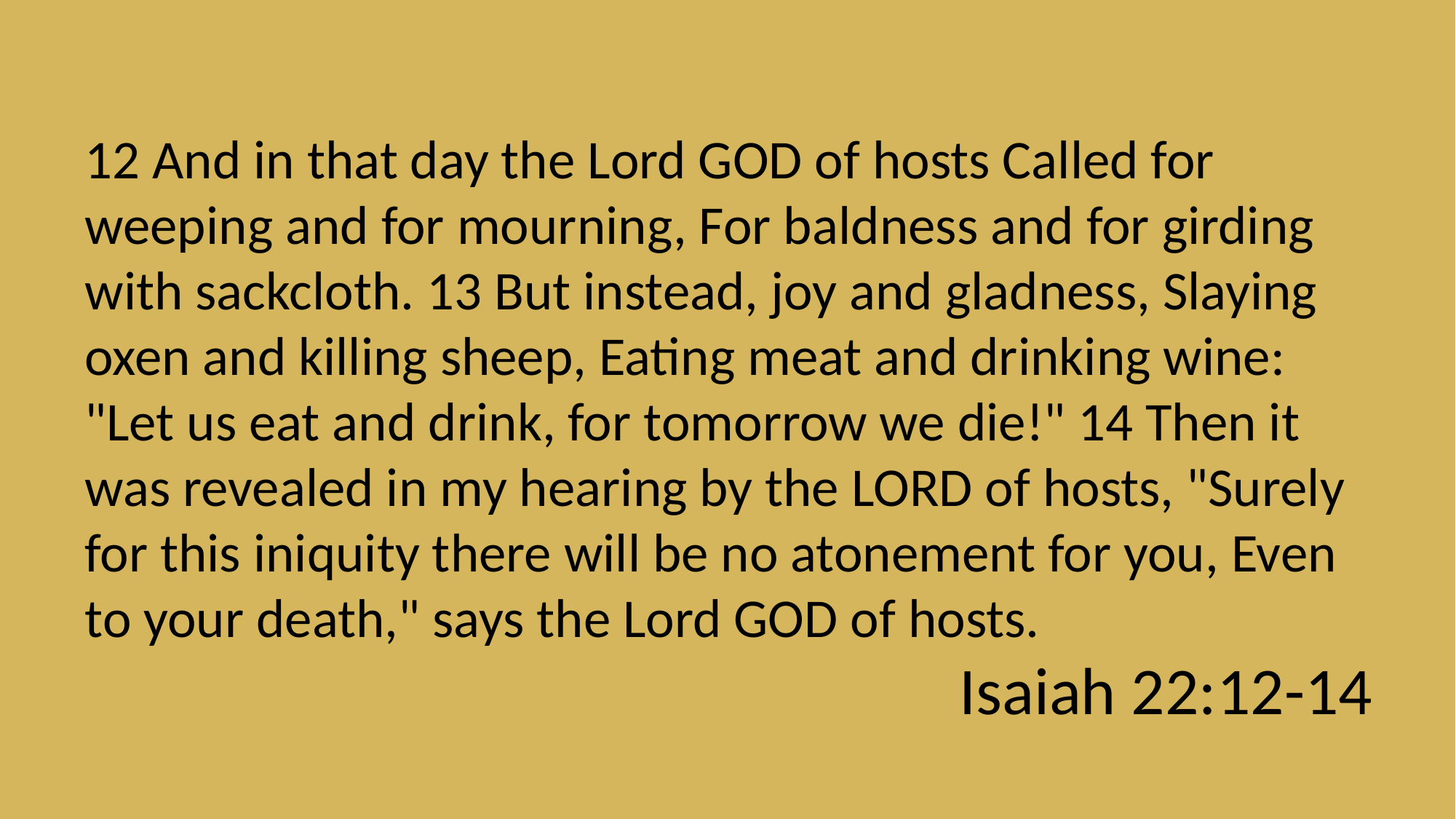

12 And in that day the Lord GOD of hosts Called for weeping and for mourning, For baldness and for girding with sackcloth. 13 But instead, joy and gladness, Slaying oxen and killing sheep, Eating meat and drinking wine: "Let us eat and drink, for tomorrow we die!" 14 Then it was revealed in my hearing by the LORD of hosts, "Surely for this iniquity there will be no atonement for you, Even to your death," says the Lord GOD of hosts.
Isaiah 22:12-14